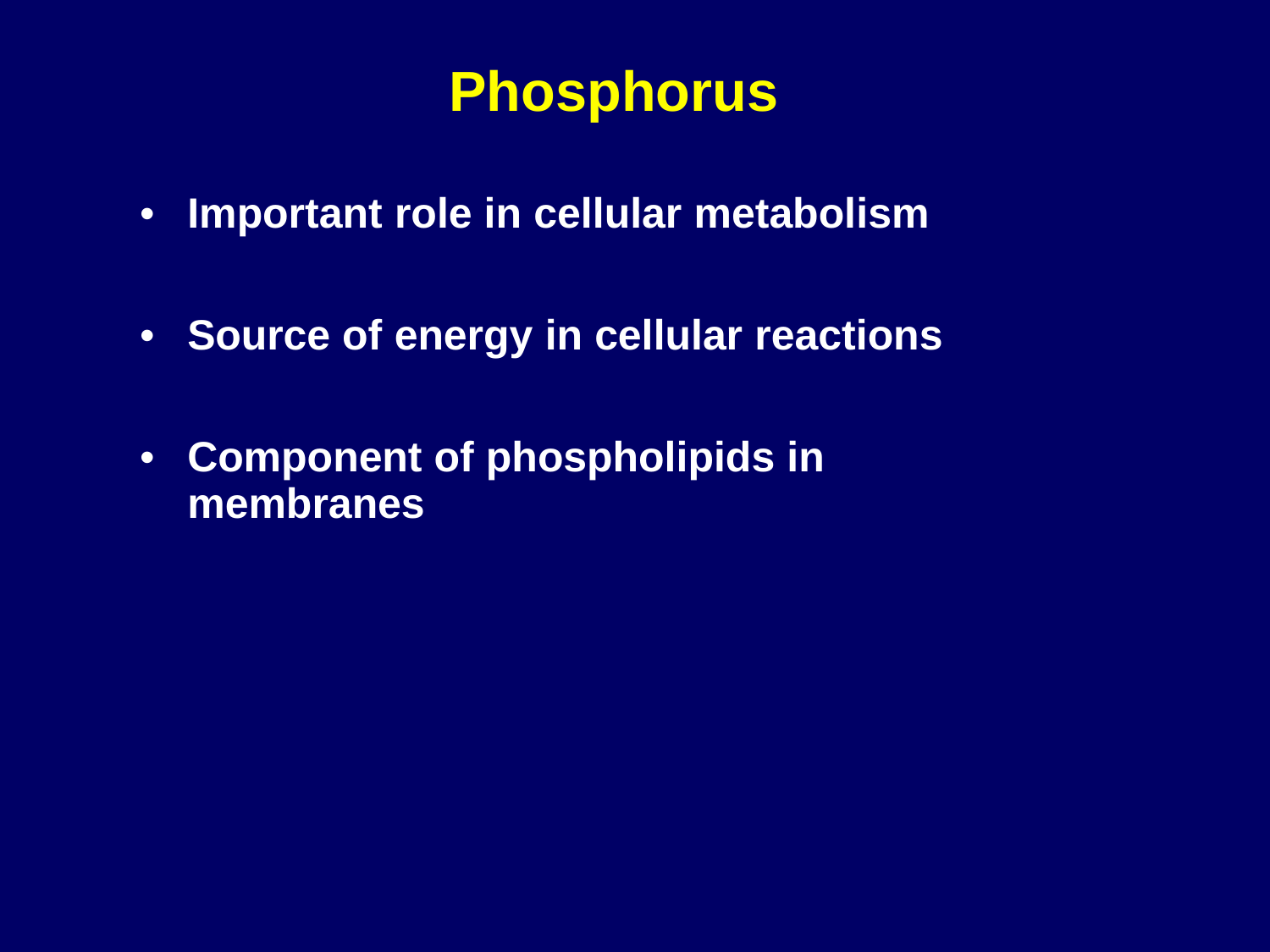

Phosphorus
•
Important role in cellular metabolism
•
Source of energy in cellular reactions
•
Component of phospholipids in
membranes